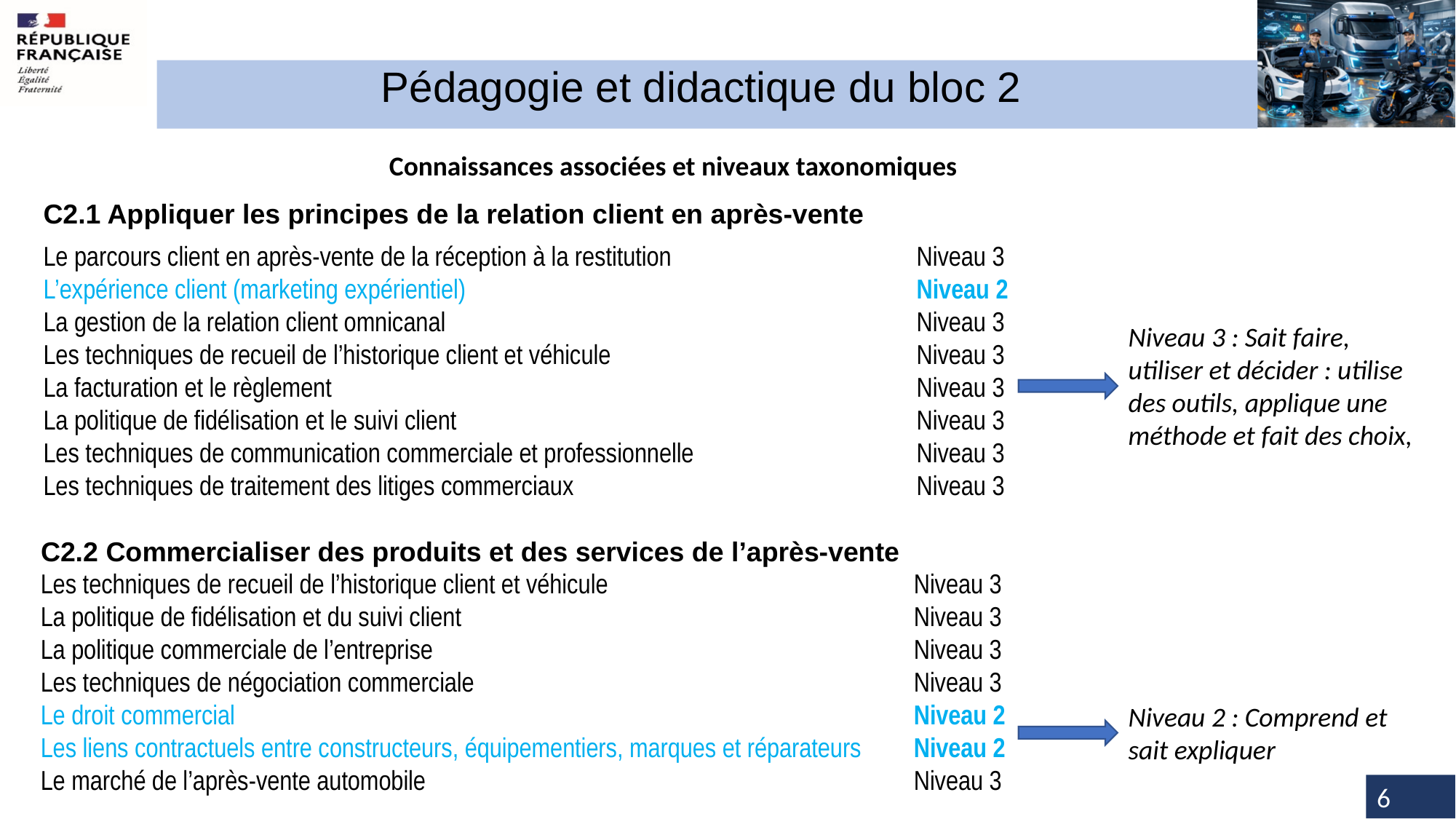

Pédagogie et didactique du bloc 2

Connaissances associées et niveaux taxonomiques
C2.1 Appliquer les principes de la relation client en après-vente
Le parcours client en après-vente de la réception à la restitution 			Niveau 3
L’expérience client (marketing expérientiel) 					Niveau 2
La gestion de la relation client omnicanal 					Niveau 3
Les techniques de recueil de l’historique client et véhicule 			Niveau 3
La facturation et le règlement 						Niveau 3
La politique de fidélisation et le suivi client 					Niveau 3
Les techniques de communication commerciale et professionnelle 		Niveau 3
Les techniques de traitement des litiges commerciaux 				Niveau 3
Niveau 3 : Sait faire, utiliser et décider : utilise des outils, applique une méthode et fait des choix,

C2.2 Commercialiser des produits et des services de l’après-vente
Les techniques de recueil de l’historique client et véhicule 			Niveau 3
La politique de fidélisation et du suivi client 					Niveau 3
La politique commerciale de l’entreprise 					Niveau 3
Les techniques de négociation commerciale 				Niveau 3
Le droit commercial 							Niveau 2
Les liens contractuels entre constructeurs, équipementiers, marques et réparateurs 	Niveau 2
Le marché de l’après-vente automobile 					Niveau 3
Niveau 2 : Comprend et sait expliquer